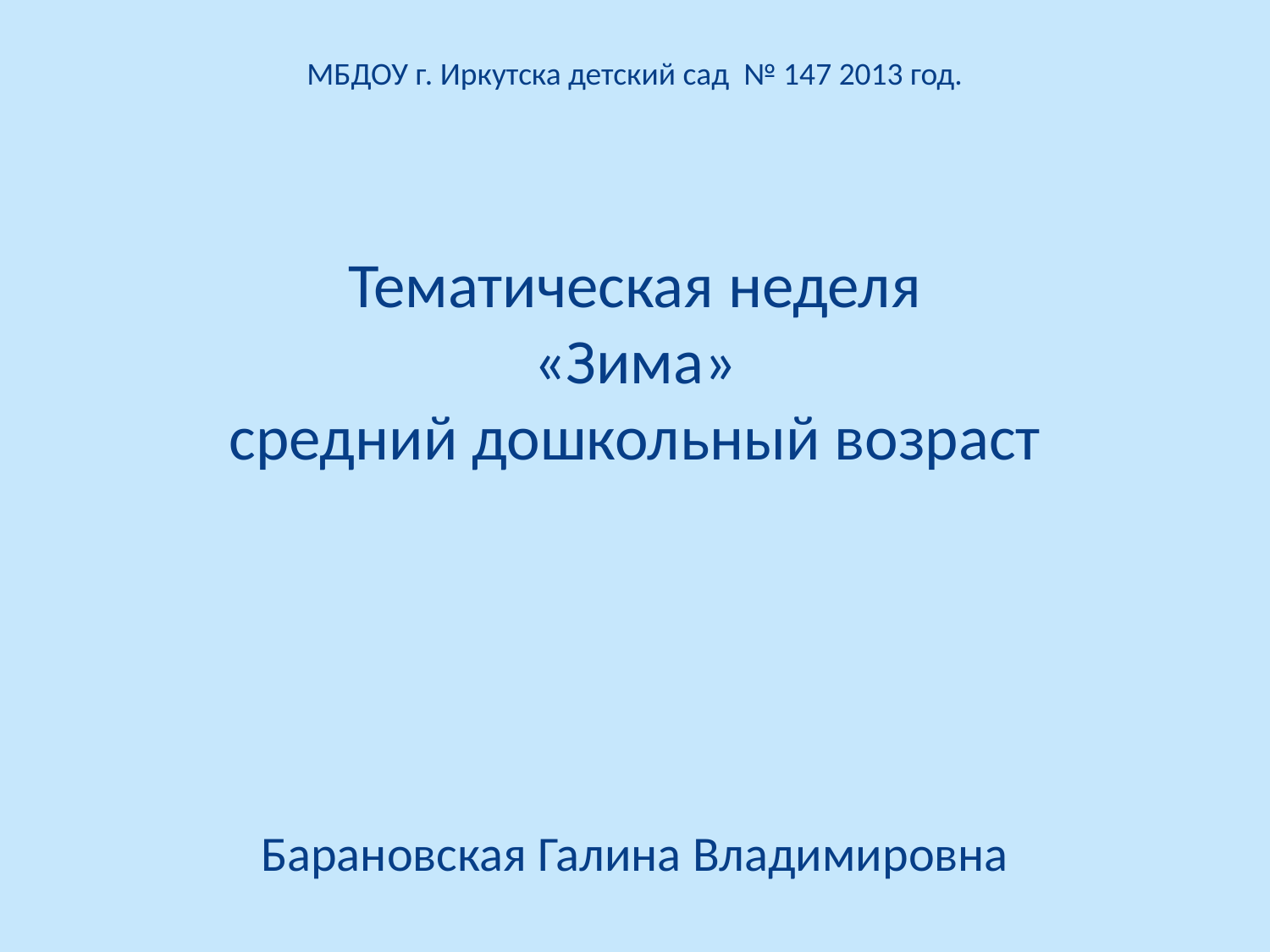

# МБДОУ г. Иркутска детский сад  № 147 2013 год. Тематическая неделя «Зима» средний дошкольный возраст

Барановская Галина Владимировна